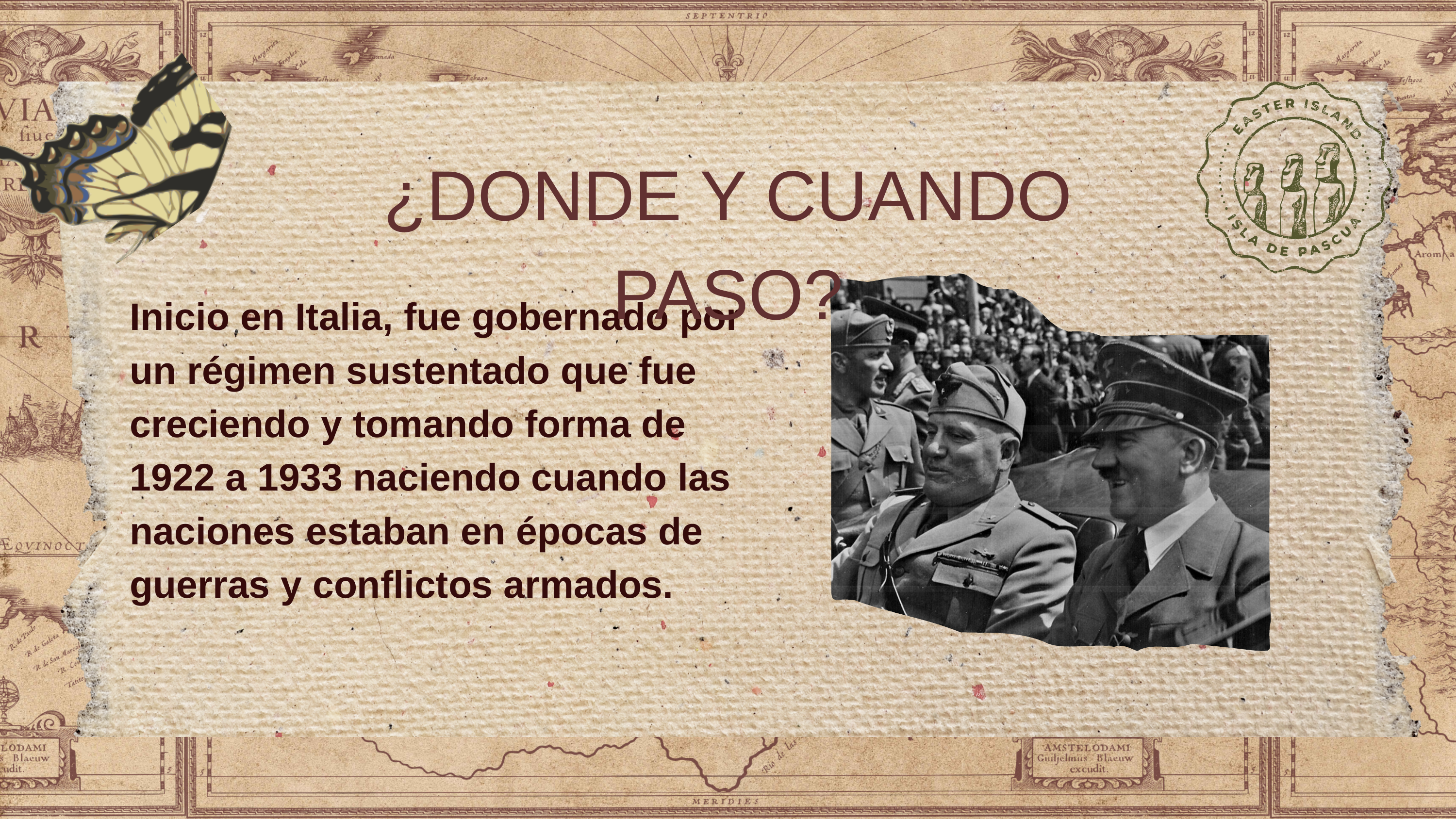

¿DONDE Y CUANDO PASO?

Inicio en Italia, fue gobernado por un régimen sustentado que fue creciendo y tomando forma de 1922 a 1933 naciendo cuando las naciones estaban en épocas de guerras y conflictos armados.